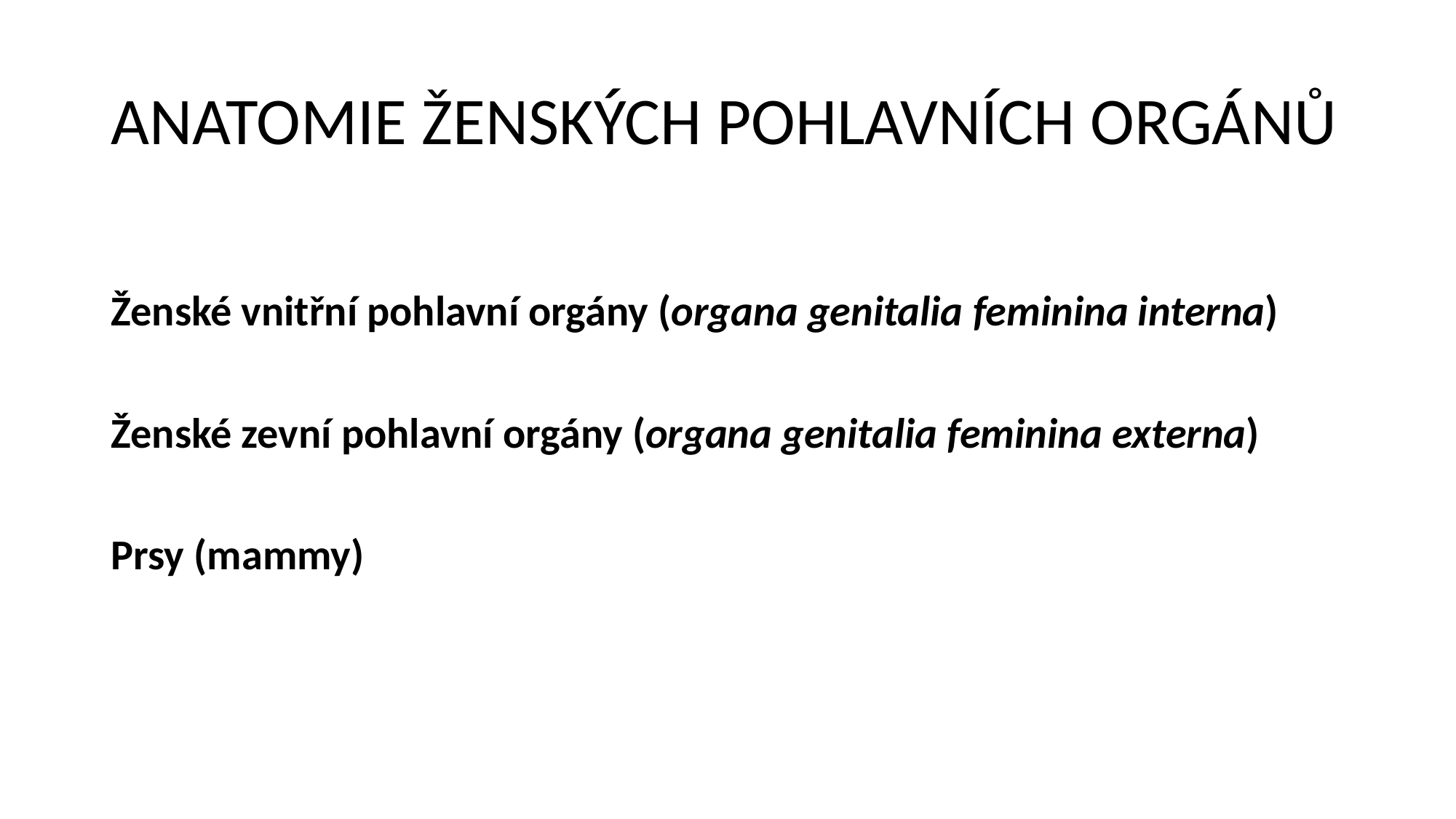

# ANATOMIE ŽENSKÝCH POHLAVNÍCH ORGÁNŮ

Ženské vnitřní pohlavní orgány (organa genitalia feminina interna)

Ženské zevní pohlavní orgány (organa genitalia feminina externa)

Prsy (mammy)